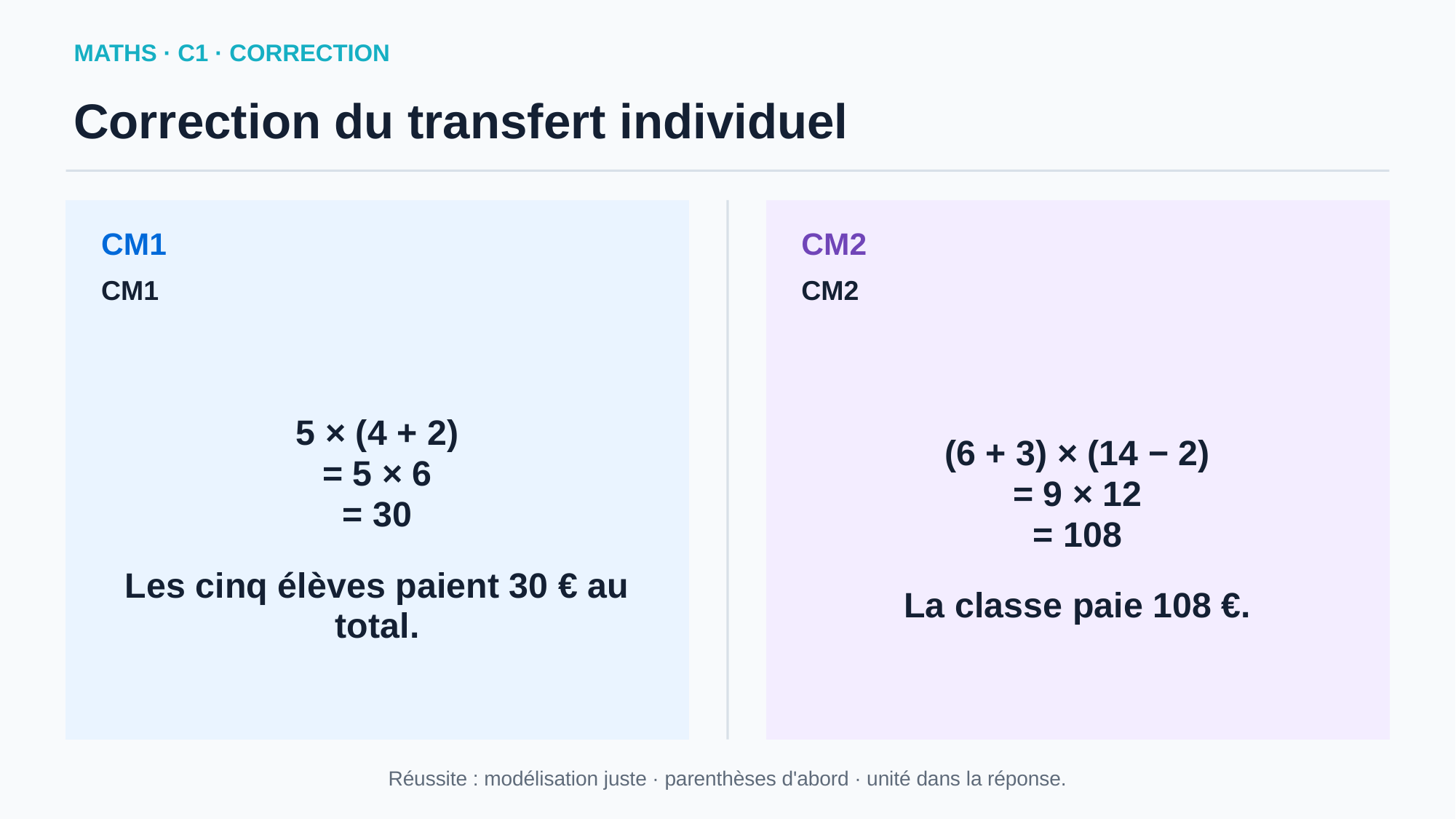

MATHS · C1 · CORRECTION
Correction du transfert individuel

CM1
CM2
CM1
CM2
5 × (4 + 2)
= 5 × 6
= 30

Les cinq élèves paient 30 € au total.
(6 + 3) × (14 − 2)
= 9 × 12
= 108

La classe paie 108 €.
Réussite : modélisation juste · parenthèses d'abord · unité dans la réponse.